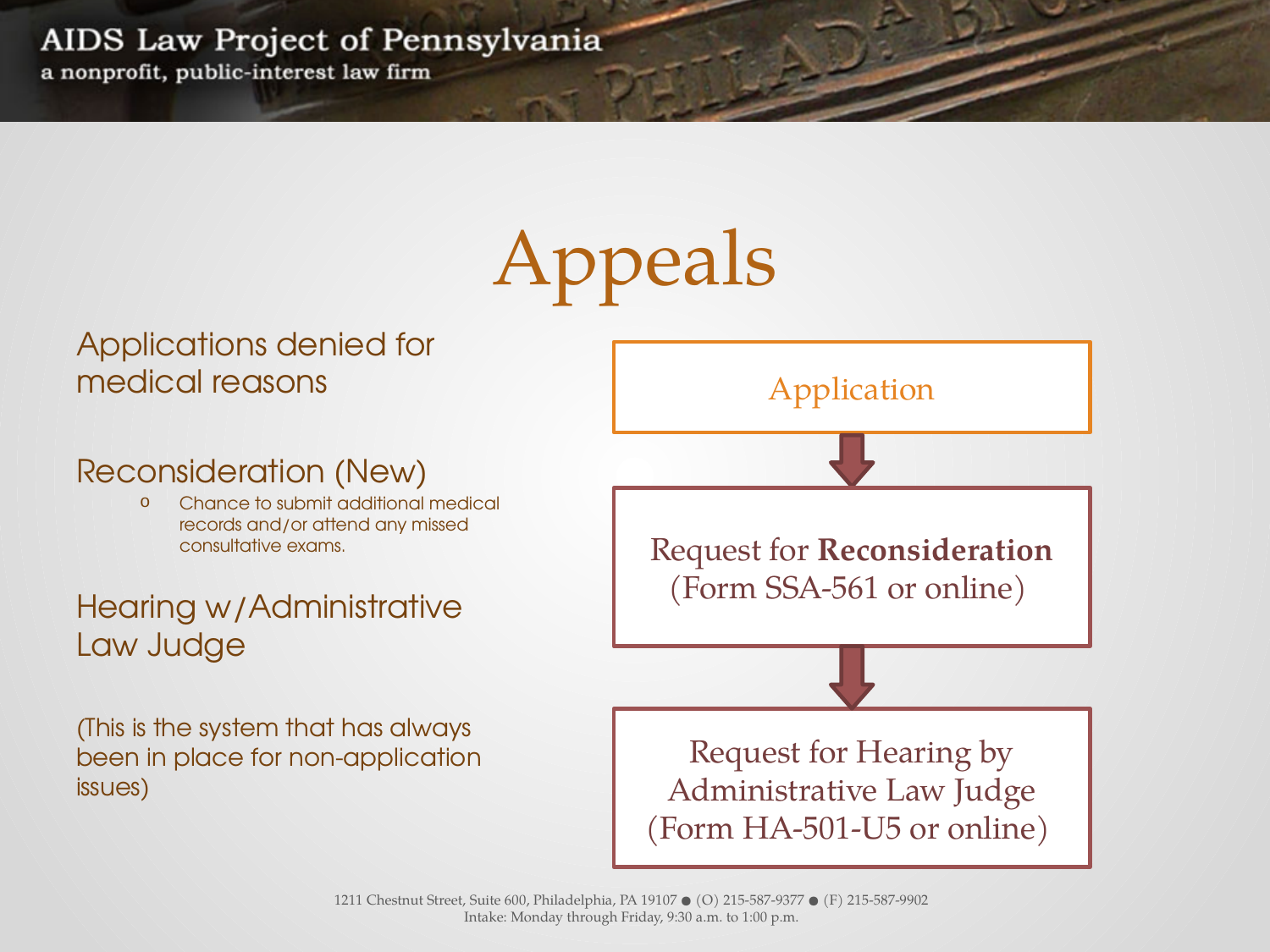

# Appeals
Applications denied for medical reasons

Reconsideration (New)
Chance to submit additional medical records and/or attend any missed consultative exams.

Hearing w/Administrative Law Judge

(This is the system that has always been in place for non-application issues)
Application

Request for Reconsideration
(Form SSA-561 or online)

Request for Hearing by Administrative Law Judge
(Form HA-501-U5 or online)
1211 Chestnut Street, Suite 600, Philadelphia, PA 19107 ● (O) 215-587-9377 ● (F) 215-587-9902
Intake: Monday through Friday, 9:30 a.m. to 1:00 p.m.